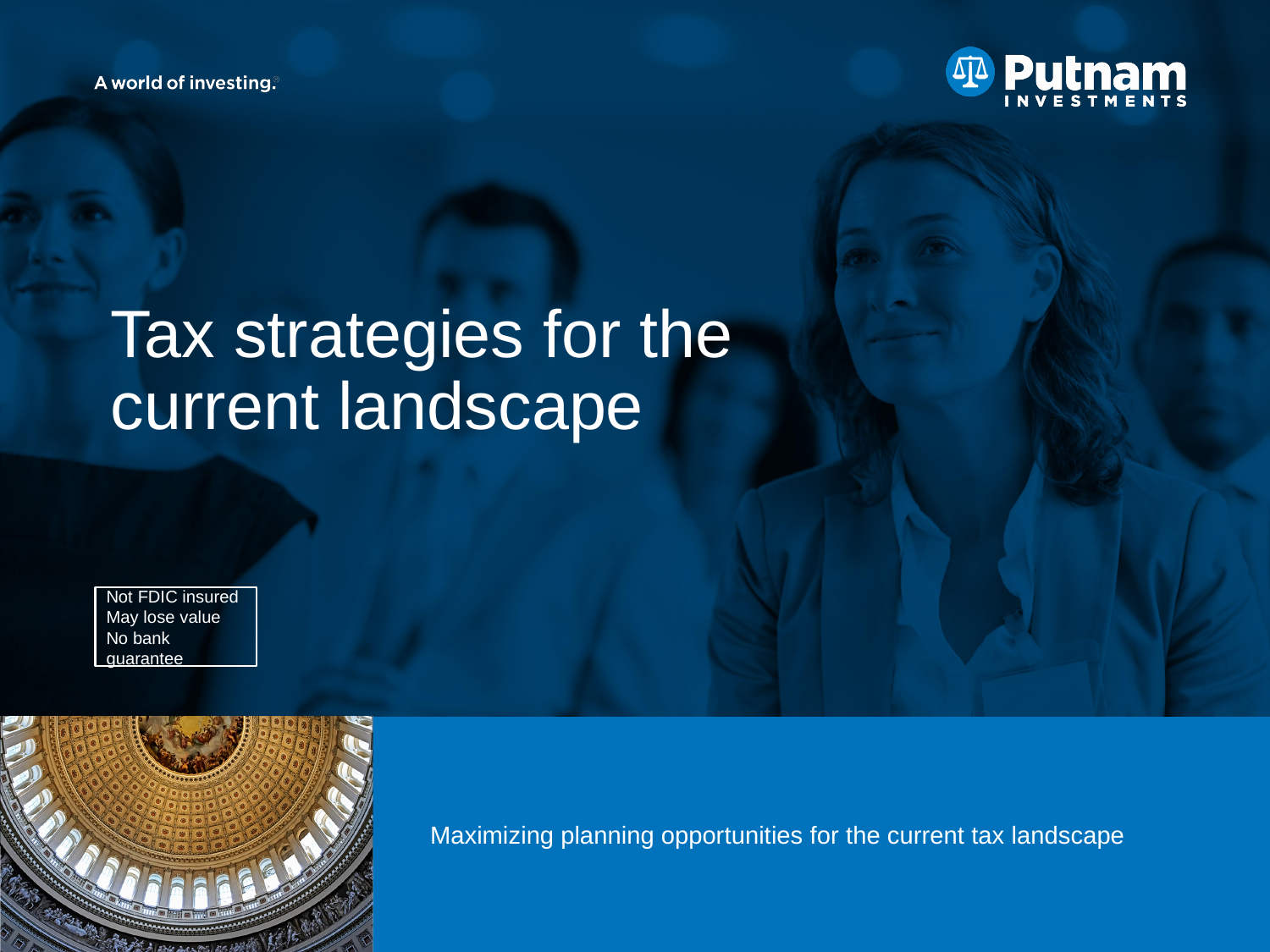

# Tax strategies for the current landscape

Maximizing planning opportunities for the current tax landscape
304436 12/16